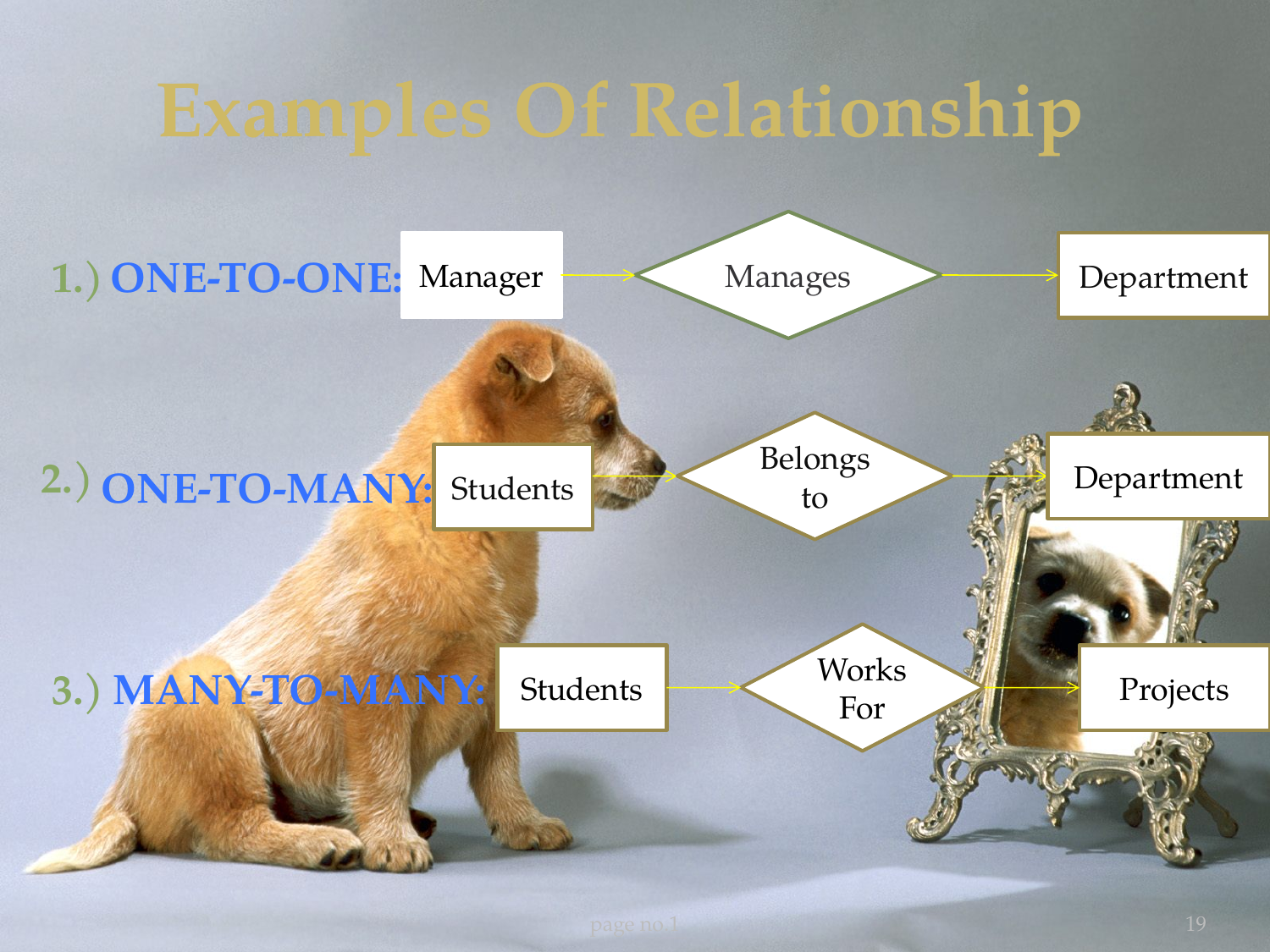

Examples Of Relationship
Manages
Manager
Department
1.)
One-to-one:
Belongs to
Department
2.)
Students
One-to-many:
Works For
Students
Projects
3.)
Many-to-many:
page no.1
19